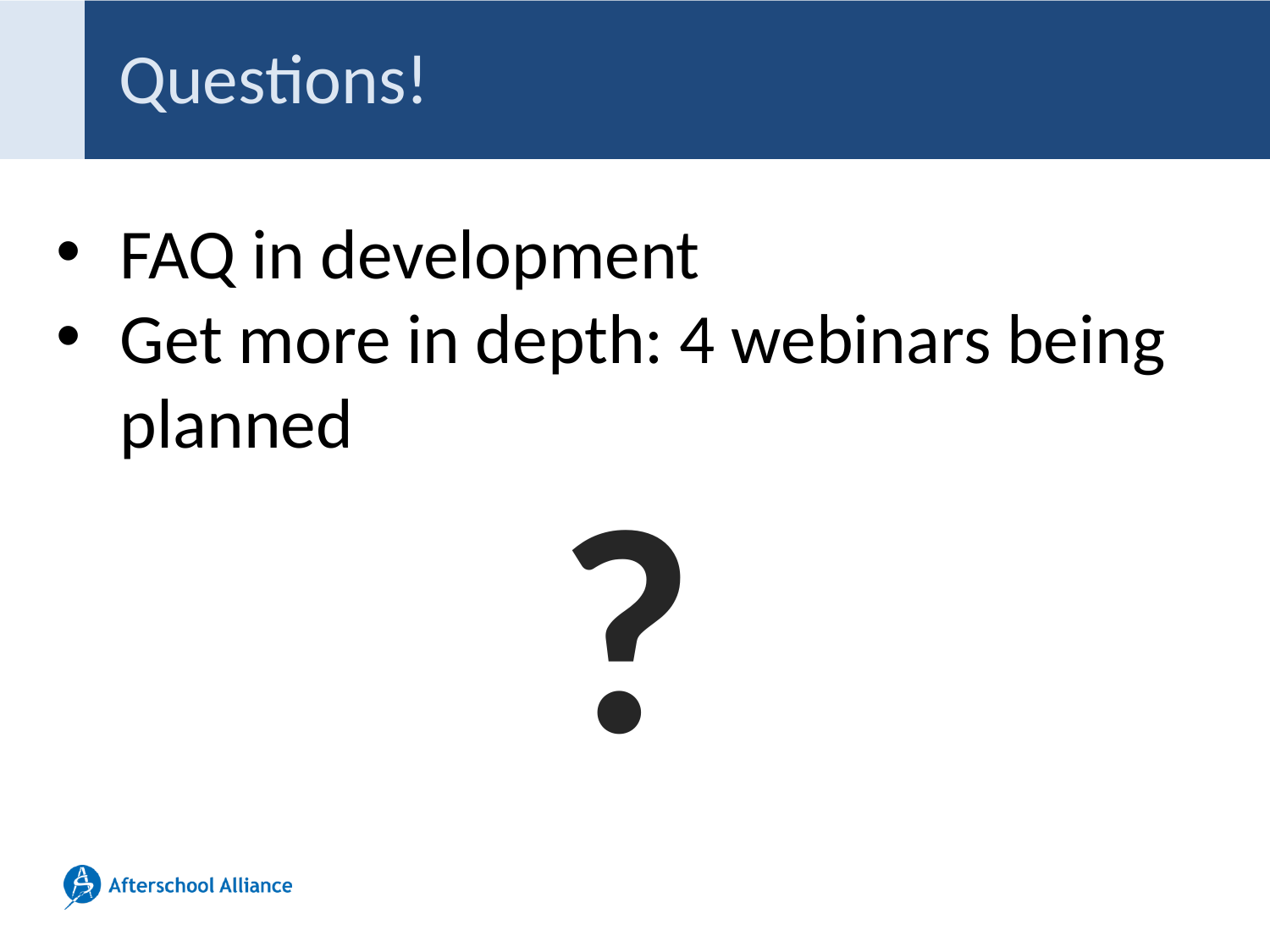

# Questions!
FAQ in development
Get more in depth: 4 webinars being planned
?